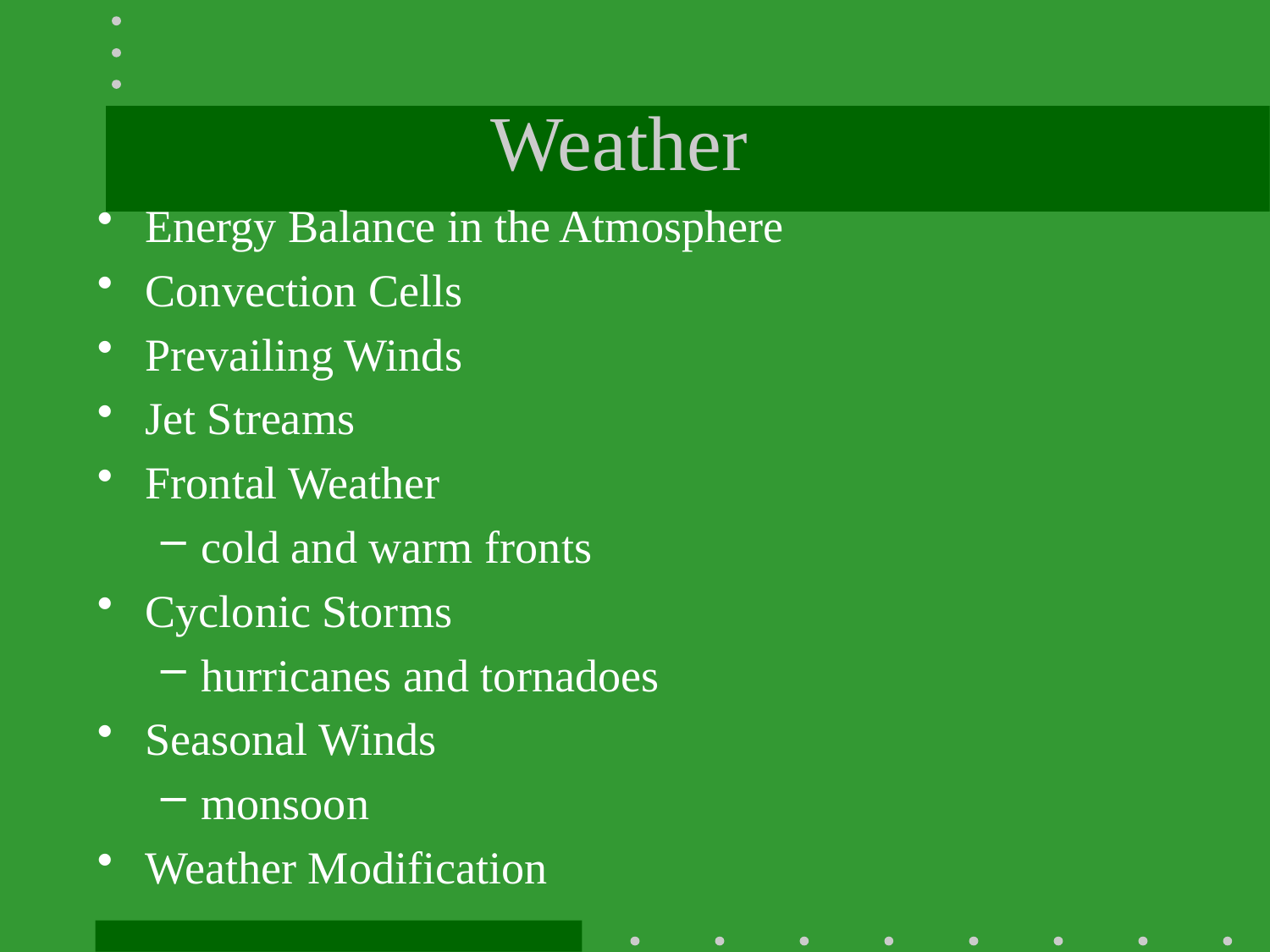

# Weather
Energy Balance in the Atmosphere
Convection Cells
Prevailing Winds
Jet Streams
Frontal Weather
cold and warm fronts
Cyclonic Storms
hurricanes and tornadoes
Seasonal Winds
monsoon
Weather Modification